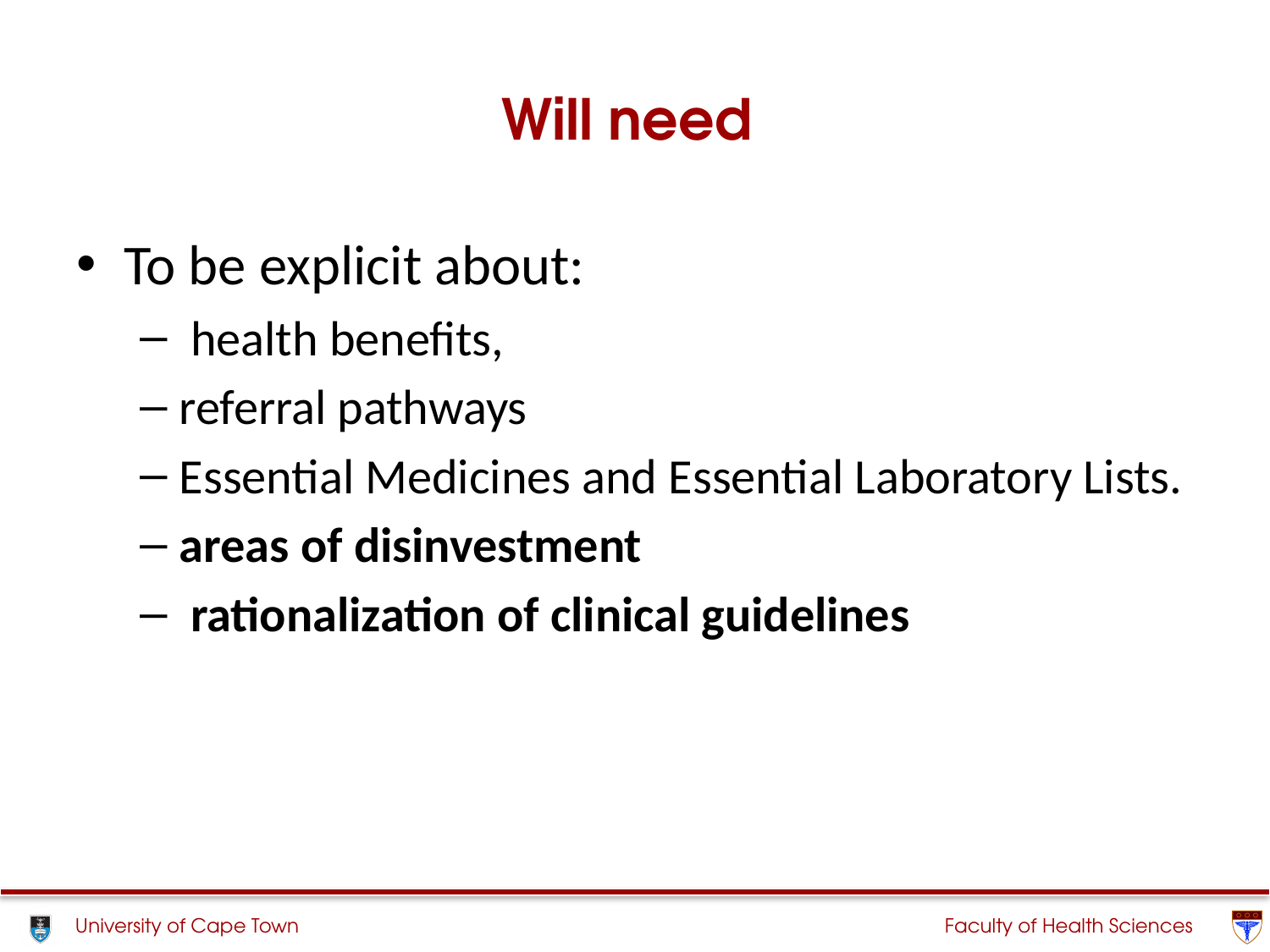

# Will need
To be explicit about:
 health benefits,
referral pathways
Essential Medicines and Essential Laboratory Lists.
areas of disinvestment
 rationalization of clinical guidelines